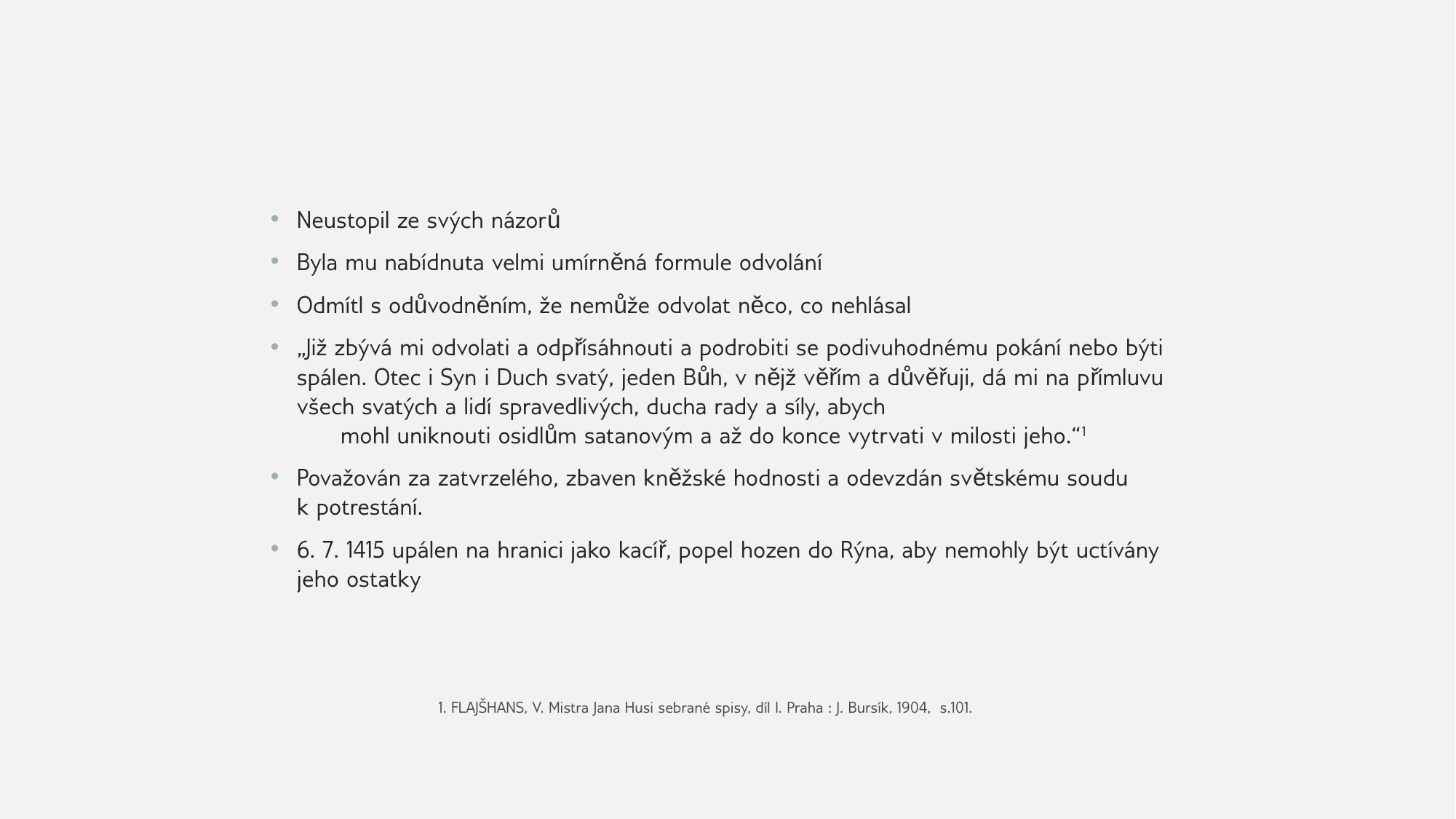

Neustopil ze svých názorů
Byla mu nabídnuta velmi umírněná formule odvolání
Odmítl s odůvodněním, že nemůže odvolat něco, co nehlásal
„Již zbývá mi odvolati a odpřísáhnouti a podrobiti se podivuhodnému pokání nebo býti spálen. Otec i Syn i Duch svatý, jeden Bůh, v nějž věřím a důvěřuji, dá mi na přímluvu všech svatých a lidí spravedlivých, ducha rady a síly, abych                                              mohl uniknouti osidlům satanovým a až do konce vytrvati v milosti jeho.“1
Považován za zatvrzelého, zbaven kněžské hodnosti a odevzdán světskému soudu k potrestání.
6. 7. 1415 upálen na hranici jako kacíř, popel hozen do Rýna, aby nemohly být uctívány jeho ostatky

1. FLAJŠHANS, V. Mistra Jana Husi sebrané spisy, díl I. Praha : J. Bursík, 1904,  s.101.